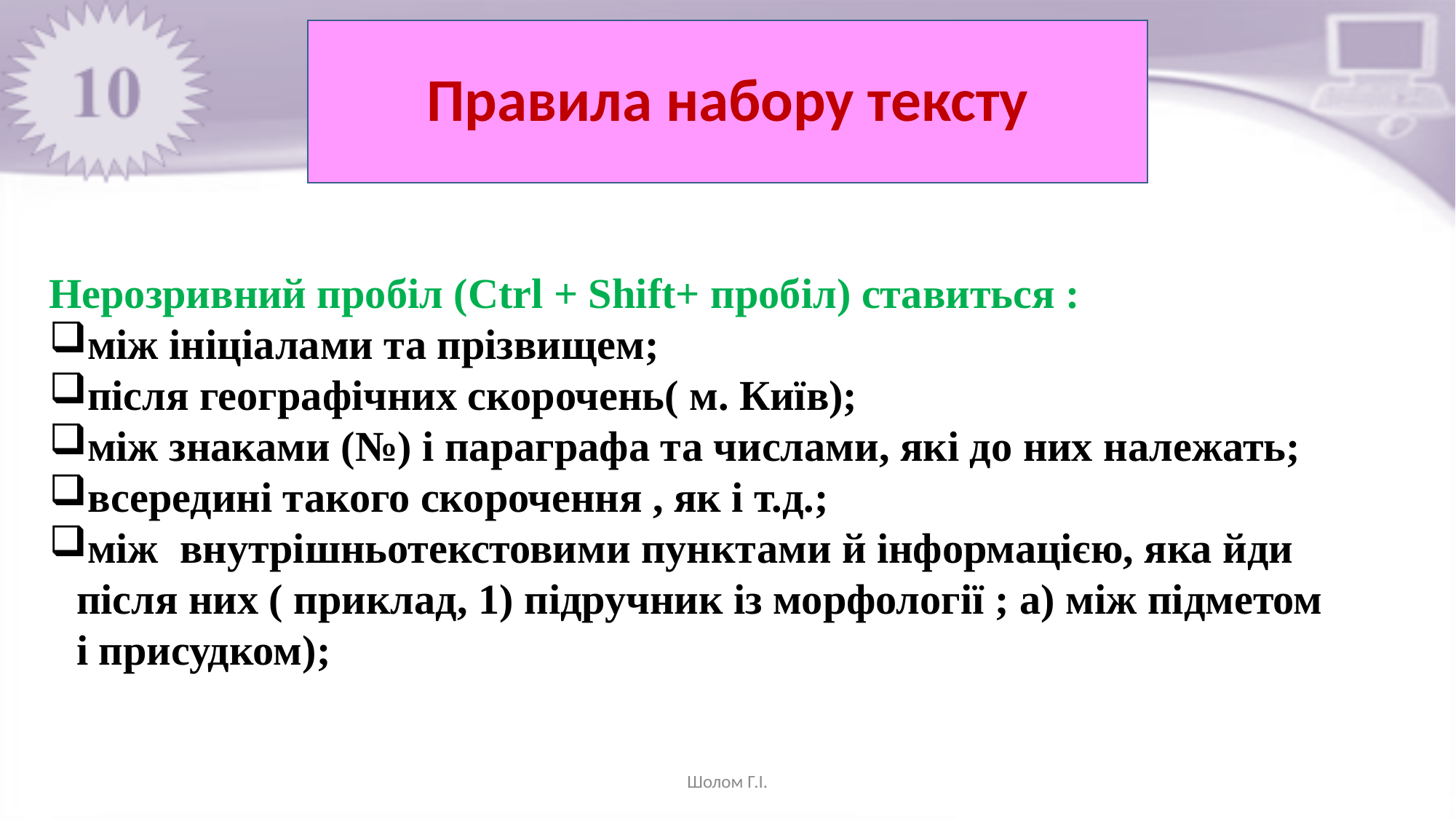

# Правила набору тексту
Нерозривний пробіл (Ctrl + Shift+ пробіл) ставиться :
між ініціалами та прізвищем;
після географічних скорочень( м. Київ);
між знаками (№) і параграфа та числами, які до них належать;
всередині такого скорочення , як і т.д.;
між  внутрішньотекстовими пунктами й інформацією, яка йди після них ( приклад, 1) підручник із морфології ; а) між підметом і присудком);

Шолом Г.І.